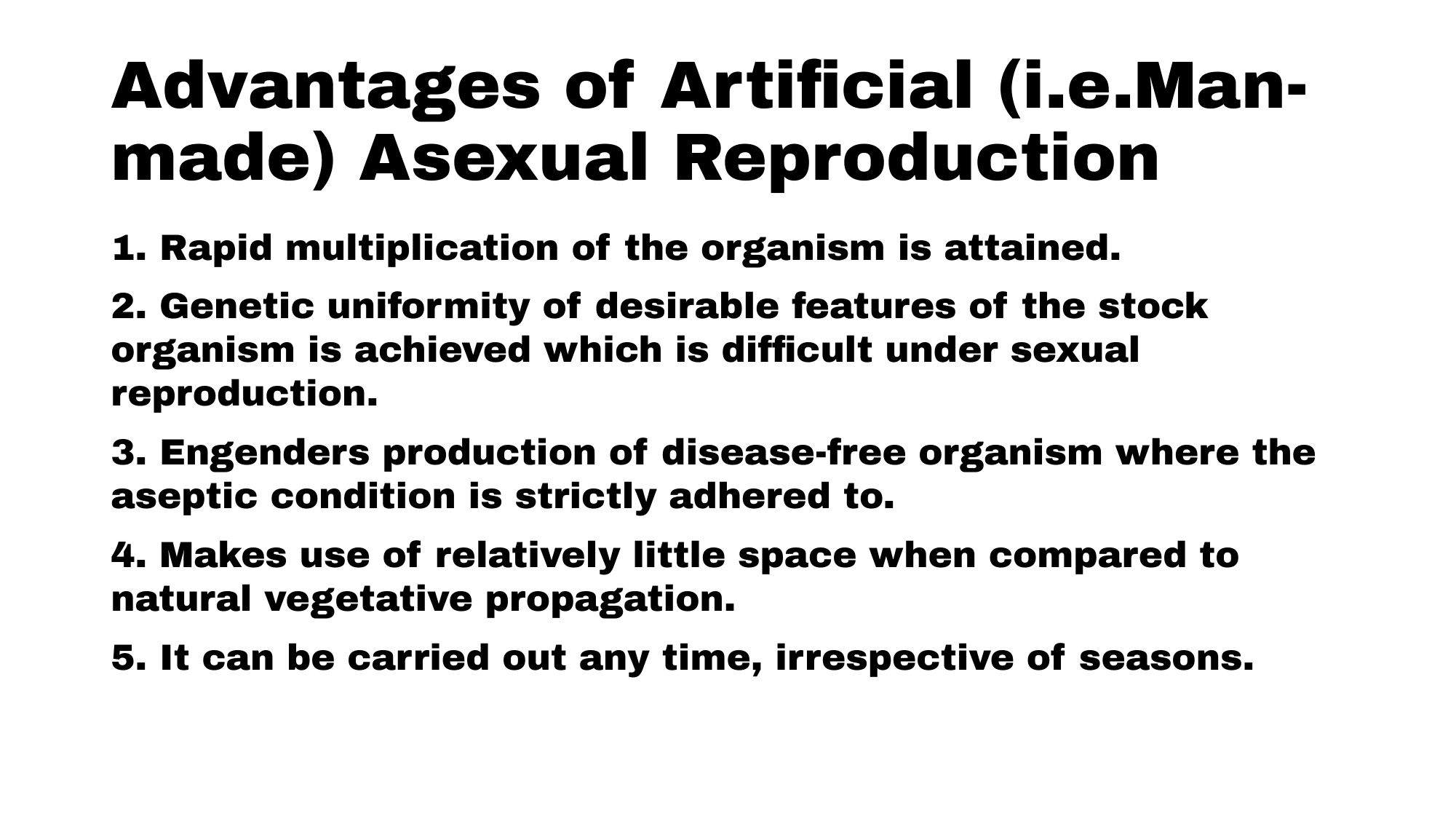

# Advantages of Artificial (i.e.Man-made) Asexual Reproduction
1. Rapid multiplication of the organism is attained.
2. Genetic uniformity of desirable features of the stock organism is achieved which is difficult under sexual reproduction.
3. Engenders production of disease-free organism where the aseptic condition is strictly adhered to.
4. Makes use of relatively little space when compared to natural vegetative propagation.
5. It can be carried out any time, irrespective of seasons.